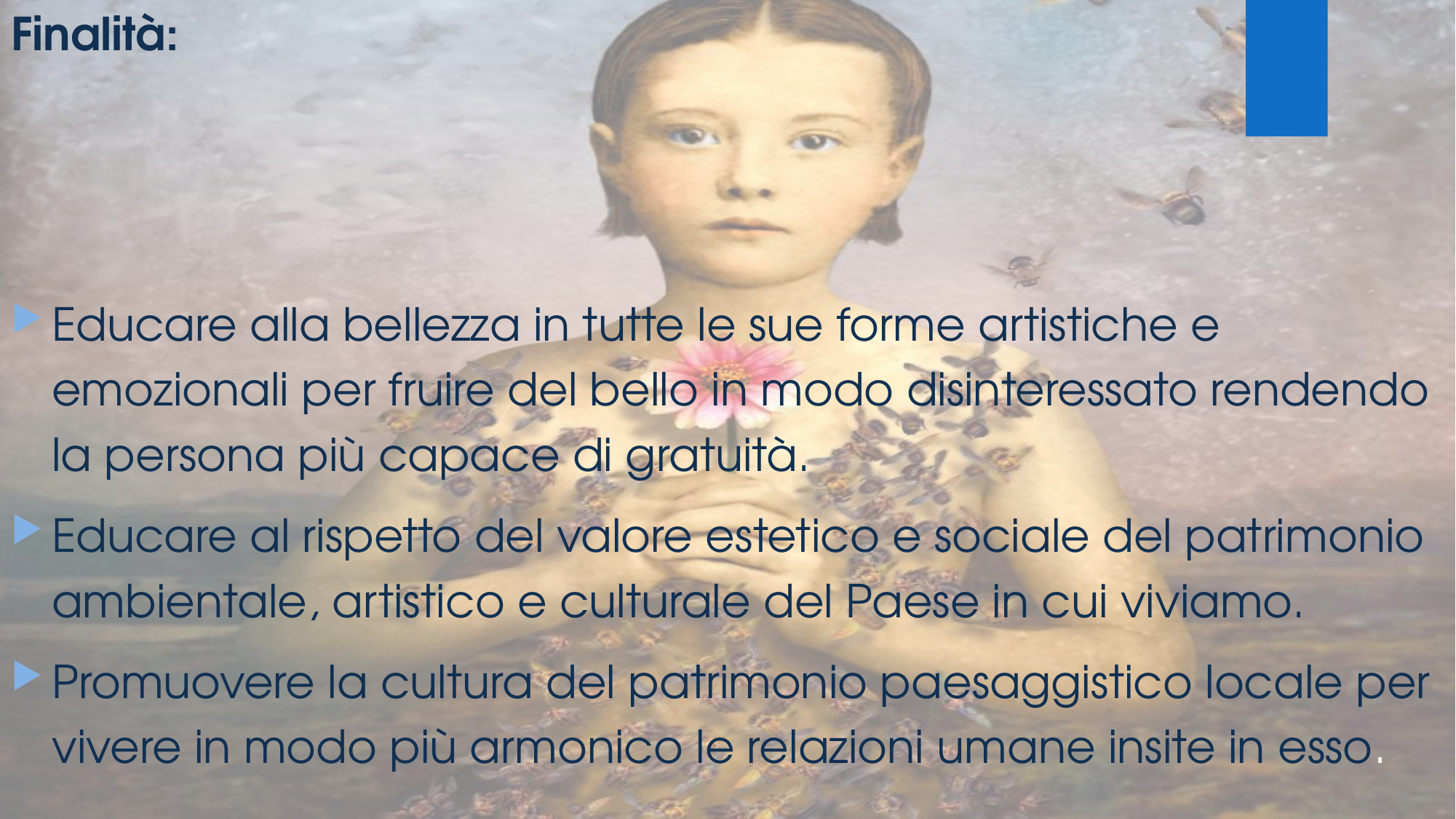

Finalità:

Educare alla bellezza in tutte le sue forme artistiche e emozionali per fruire del bello in modo disinteressato rendendo la persona più capace di gratuità.
Educare al rispetto del valore estetico e sociale del patrimonio ambientale, artistico e culturale del Paese in cui viviamo.
Promuovere la cultura del patrimonio paesaggistico locale per vivere in modo più armonico le relazioni umane insite in esso.